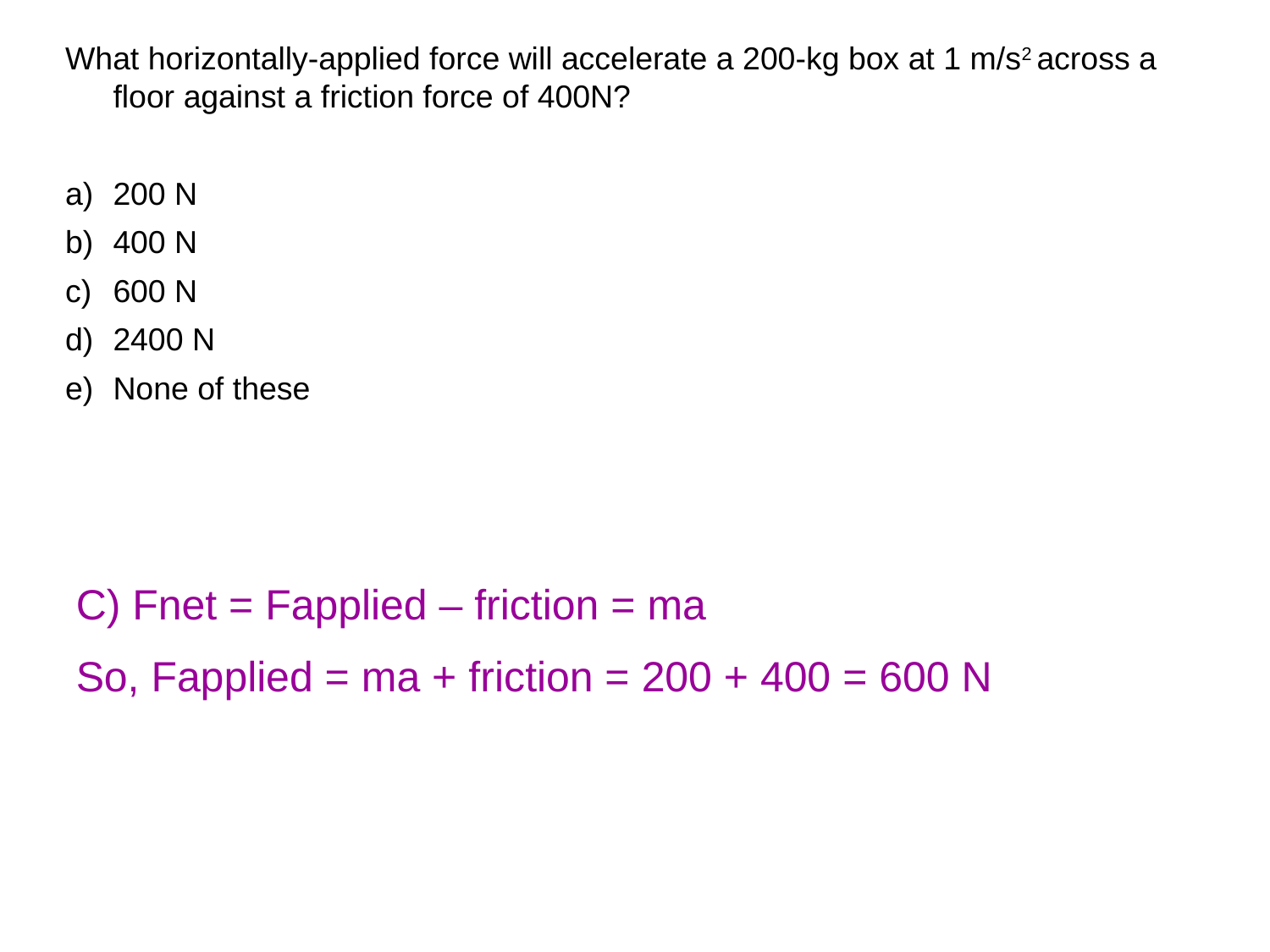

What horizontally-applied force will accelerate a 200-kg box at 1 m/s2 across a floor against a friction force of 400N?

200 N
400 N
600 N
2400 N
None of these
C) Fnet = Fapplied – friction = ma
So, Fapplied = ma + friction = 200 + 400 = 600 N